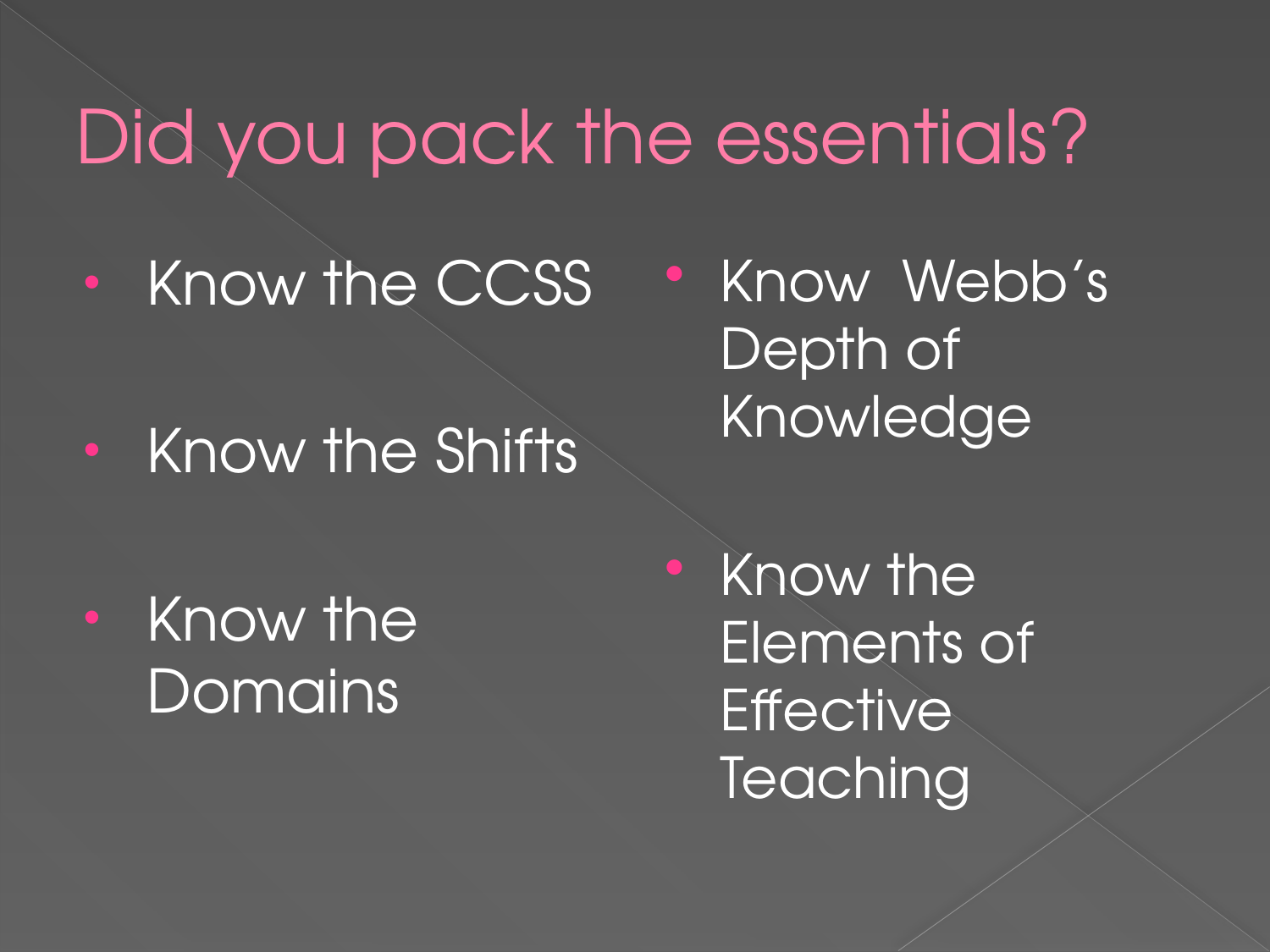

# Did you pack the essentials?
Know the CCSS

Know the Shifts

Know the Domains

Know  Webb’s Depth of Knowledge

Know the Elements of Effective Teaching